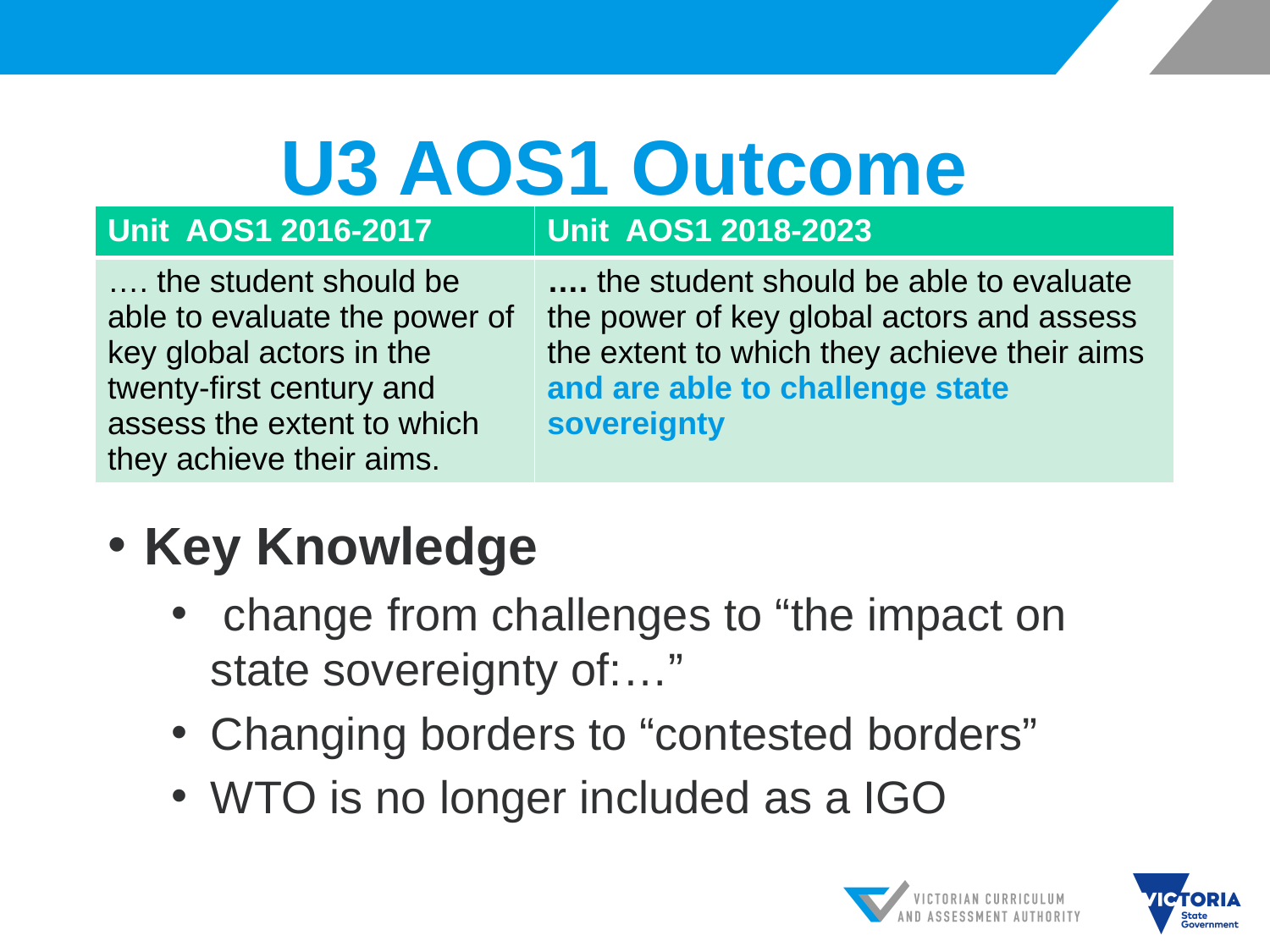

# U3 AOS1 Outcome
| Unit AOS1 2016-2017 | Unit AOS1 2018-2023 |
| --- | --- |
| …. the student should be able to evaluate the power of key global actors in the twenty-first century and assess the extent to which they achieve their aims. | …. the student should be able to evaluate the power of key global actors and assess the extent to which they achieve their aims and are able to challenge state sovereignty |
Key Knowledge
 change from challenges to “the impact on state sovereignty of:…”
Changing borders to “contested borders”
WTO is no longer included as a IGO